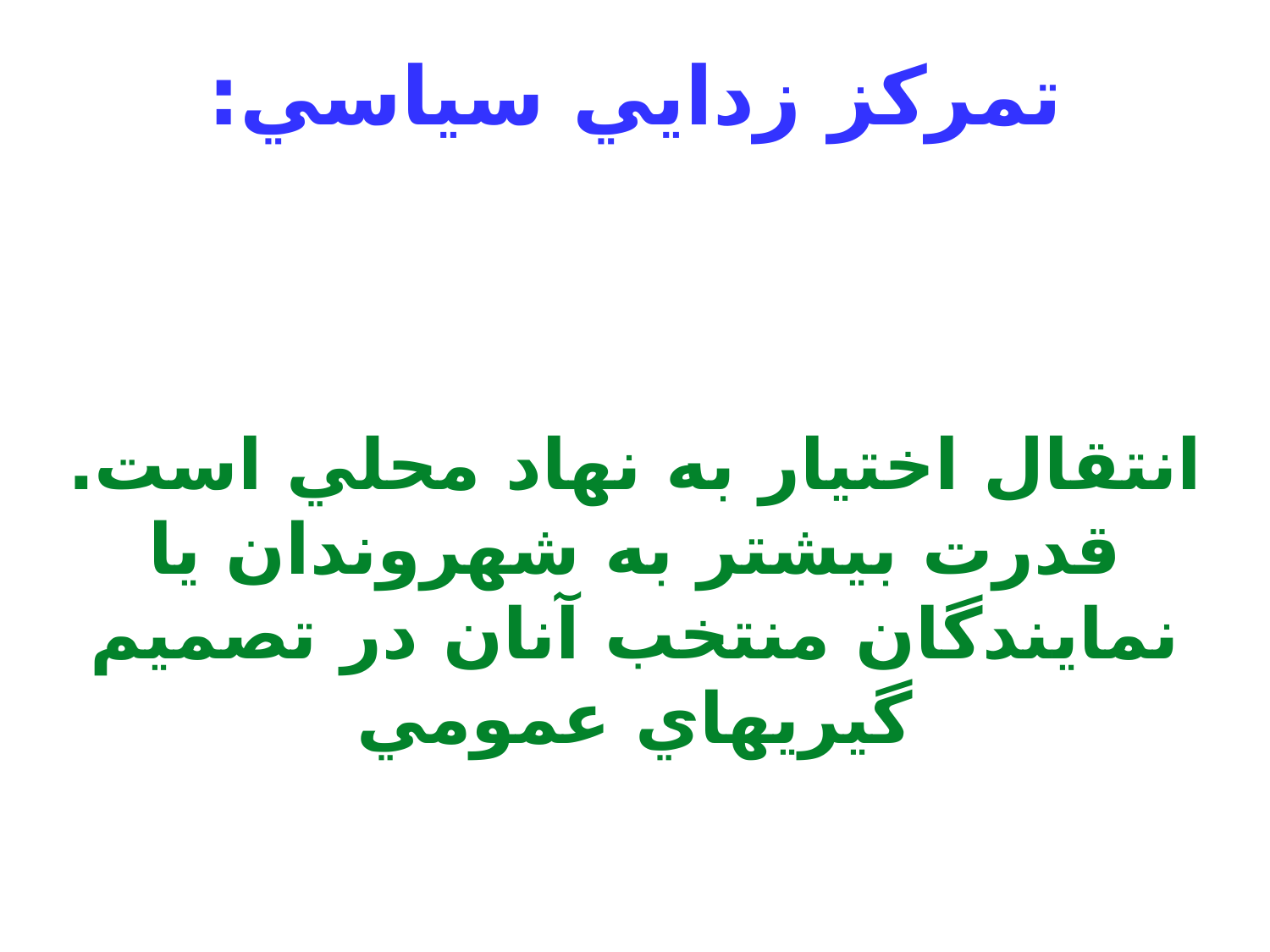

تمركز زدايي سياسي:
انتقال اختيار به نهاد محلي است. قدرت بيشتر به شهروندان يا نمايندگان منتخب آنان در تصميم گيريهاي عمومي